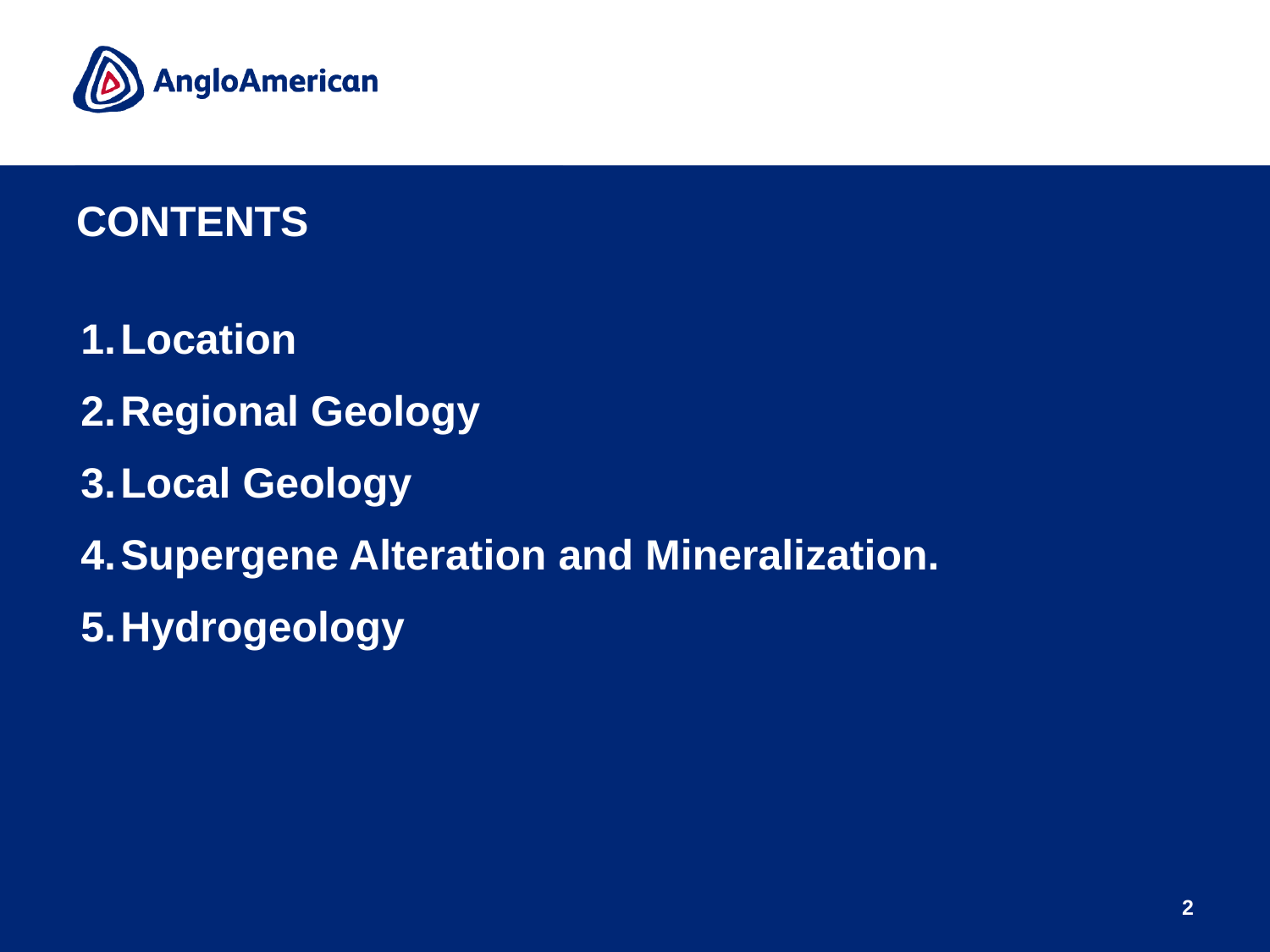

# CONTENTS

Location
Regional Geology
Local Geology
Supergene Alteration and Mineralization.
Hydrogeology
2